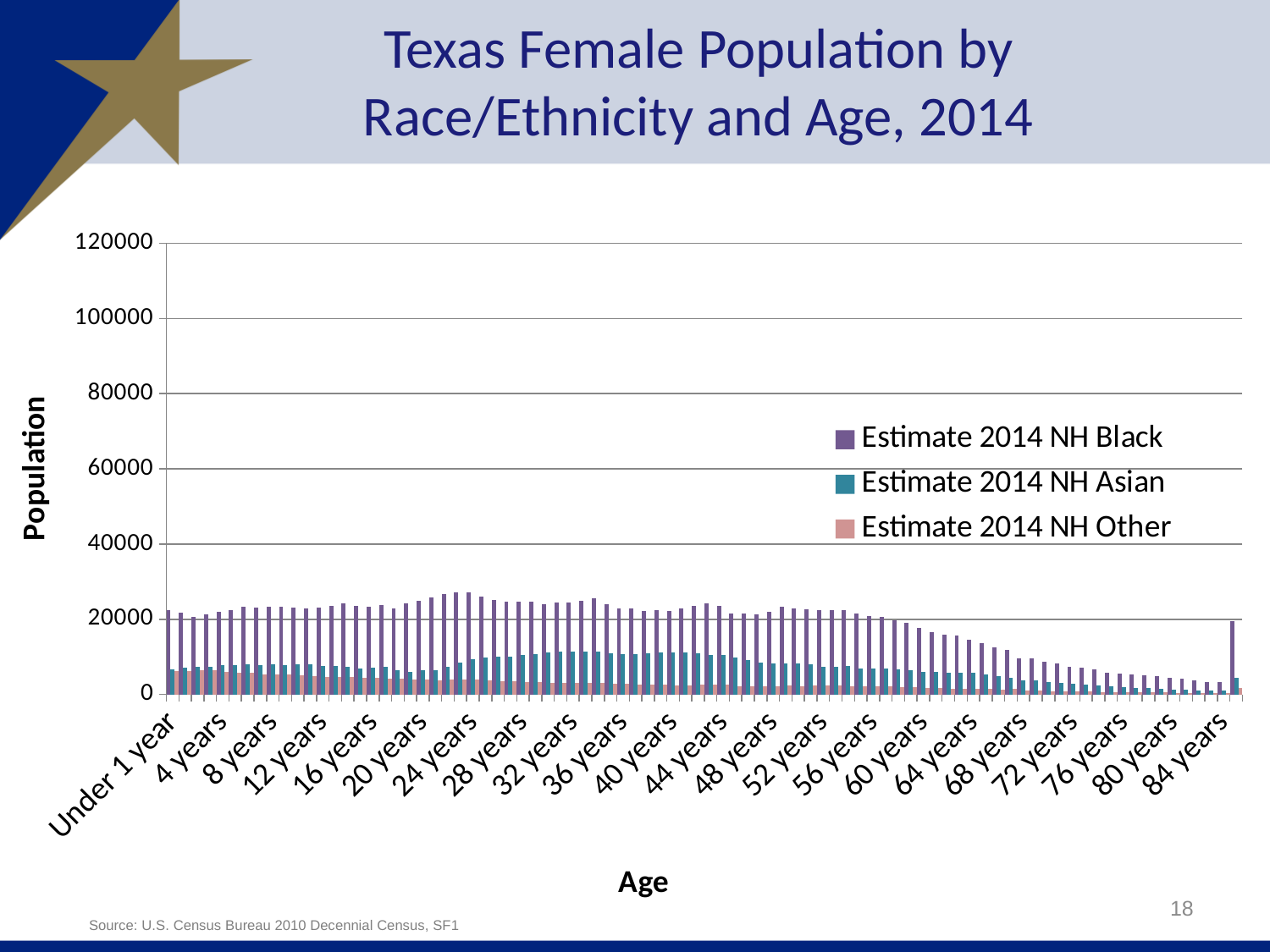

# Texas Female Population by Race/Ethnicity and Age, 2014

### Chart

| Category | Estimate 2014 NH Black | Estimate 2014 NH Asian | Estimate 2014 NH Other |
|---|---|---|---|
| Under 1 year | 22305.0 | 6685.0 | 6100.0 |
| 1 year | 21650.0 | 7072.0 | 6201.0 |
| 2 years | 20730.0 | 7354.0 | 6328.0 |
| 3 years | 21178.0 | 7393.0 | 6468.0 |
| 4 years | 22030.0 | 7854.0 | 6073.0 |
| 5 years | 22414.0 | 7784.0 | 5799.0 |
| 6 years | 23212.0 | 7937.0 | 5848.0 |
| 7 years | 23115.0 | 7754.0 | 5391.0 |
| 8 years | 23299.0 | 7910.0 | 5278.0 |
| 9 years | 23300.0 | 7853.0 | 5281.0 |
| 10 years | 23087.0 | 8062.0 | 5136.0 |
| 11 years | 22967.0 | 7940.0 | 4893.0 |
| 12 years | 23140.0 | 7574.0 | 4634.0 |
| 13 years | 23463.0 | 7605.0 | 4608.0 |
| 14 years | 24114.0 | 7286.0 | 4616.0 |
| 15 years | 23478.0 | 6906.0 | 4470.0 |
| 16 years | 23299.0 | 7090.0 | 4334.0 |
| 17 years | 23690.0 | 7247.0 | 4260.0 |
| 18 years | 22949.0 | 6447.0 | 4091.0 |
| 19 years | 24161.0 | 6081.0 | 3972.0 |
| 20 years | 24925.0 | 6371.0 | 3950.0 |
| 21 years | 25693.0 | 6506.0 | 3741.0 |
| 22 years | 26624.0 | 7421.0 | 3890.0 |
| 23 years | 27135.0 | 8356.0 | 3997.0 |
| 24 years | 27035.0 | 9292.0 | 3908.0 |
| 25 years | 26031.0 | 9906.0 | 3656.0 |
| 26 years | 25171.0 | 10054.0 | 3584.0 |
| 27 years | 24735.0 | 10138.0 | 3584.0 |
| 28 years | 24730.0 | 10532.0 | 3290.0 |
| 29 years | 24586.0 | 10738.0 | 3265.0 |
| 30 years | 24077.0 | 11117.0 | 3023.0 |
| 31 years | 24526.0 | 11338.0 | 3156.0 |
| 32 years | 24509.0 | 11431.0 | 3129.0 |
| 33 years | 24885.0 | 11378.0 | 3008.0 |
| 34 years | 25581.0 | 11342.0 | 3052.0 |
| 35 years | 24090.0 | 11001.0 | 2844.0 |
| 36 years | 22914.0 | 10729.0 | 2760.0 |
| 37 years | 22932.0 | 10619.0 | 2605.0 |
| 38 years | 22168.0 | 11034.0 | 2518.0 |
| 39 years | 22441.0 | 11257.0 | 2586.0 |
| 40 years | 22229.0 | 11240.0 | 2484.0 |
| 41 years | 22902.0 | 11244.0 | 2484.0 |
| 42 years | 23506.0 | 11023.0 | 2548.0 |
| 43 years | 24273.0 | 10576.0 | 2563.0 |
| 44 years | 23548.0 | 10537.0 | 2504.0 |
| 45 years | 21410.0 | 9735.0 | 2241.0 |
| 46 years | 21473.0 | 9138.0 | 2243.0 |
| 47 years | 21380.0 | 8412.0 | 2107.0 |
| 48 years | 22029.0 | 8202.0 | 2075.0 |
| 49 years | 23293.0 | 8235.0 | 2283.0 |
| 50 years | 22878.0 | 8190.0 | 2268.0 |
| 51 years | 22620.0 | 8042.0 | 2321.0 |
| 52 years | 22366.0 | 7270.0 | 2363.0 |
| 53 years | 22506.0 | 7231.0 | 2353.0 |
| 54 years | 22348.0 | 7551.0 | 2206.0 |
| 55 years | 21594.0 | 6990.0 | 2115.0 |
| 56 years | 20926.0 | 6921.0 | 2075.0 |
| 57 years | 20616.0 | 6832.0 | 2109.0 |
| 58 years | 19707.0 | 6696.0 | 1979.0 |
| 59 years | 19100.0 | 6451.0 | 1934.0 |
| 60 years | 17764.0 | 6099.0 | 1751.0 |
| 61 years | 16599.0 | 6077.0 | 1663.0 |
| 62 years | 15885.0 | 5860.0 | 1542.0 |
| 63 years | 15610.0 | 5749.0 | 1464.0 |
| 64 years | 14642.0 | 5809.0 | 1432.0 |
| 65 years | 13670.0 | 5272.0 | 1448.0 |
| 66 years | 12623.0 | 4835.0 | 1327.0 |
| 67 years | 11743.0 | 4379.0 | 1407.0 |
| 68 years | 9508.0 | 3752.0 | 1014.0 |
| 69 years | 9493.0 | 3667.0 | 983.0 |
| 70 years | 8697.0 | 3331.0 | 907.0 |
| 71 years | 8270.0 | 3129.0 | 893.0 |
| 72 years | 7357.0 | 2917.0 | 756.0 |
| 73 years | 7229.0 | 2597.0 | 742.0 |
| 74 years | 6625.0 | 2415.0 | 652.0 |
| 75 years | 5777.0 | 2171.0 | 620.0 |
| 76 years | 5589.0 | 1917.0 | 553.0 |
| 77 years | 5348.0 | 1783.0 | 499.0 |
| 78 years | 5048.0 | 1664.0 | 511.0 |
| 79 years | 4931.0 | 1391.0 | 487.0 |
| 80 years | 4375.0 | 1299.0 | 375.0 |
| 81 years | 4141.0 | 1221.0 | 383.0 |
| 82 years | 3685.0 | 1105.0 | 364.0 |
| 83 years | 3292.0 | 1023.0 | 323.0 |
| 84 years | 3196.0 | 943.0 | 320.0 |
| 85 years and Older | 19383.0 | 4317.0 | 1722.0 |
18
Source: U.S. Census Bureau 2010 Decennial Census, SF1